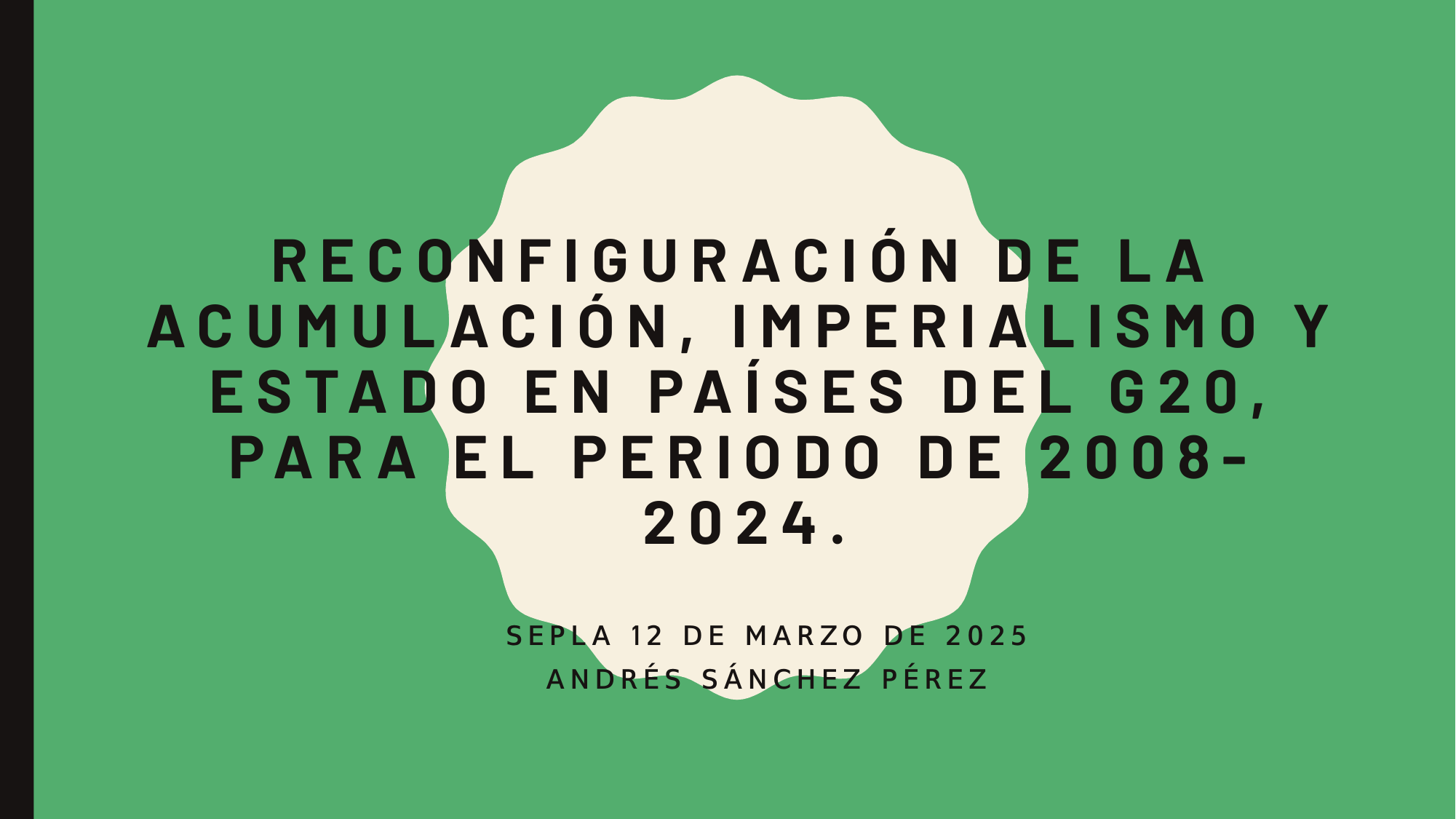

# Reconfiguración de la acumulación, imperialismo y Estado en países del G20, para el periodo de 2008-2024.
SEPLA 12 de marzo de 2025
Andrés Sánchez Pérez